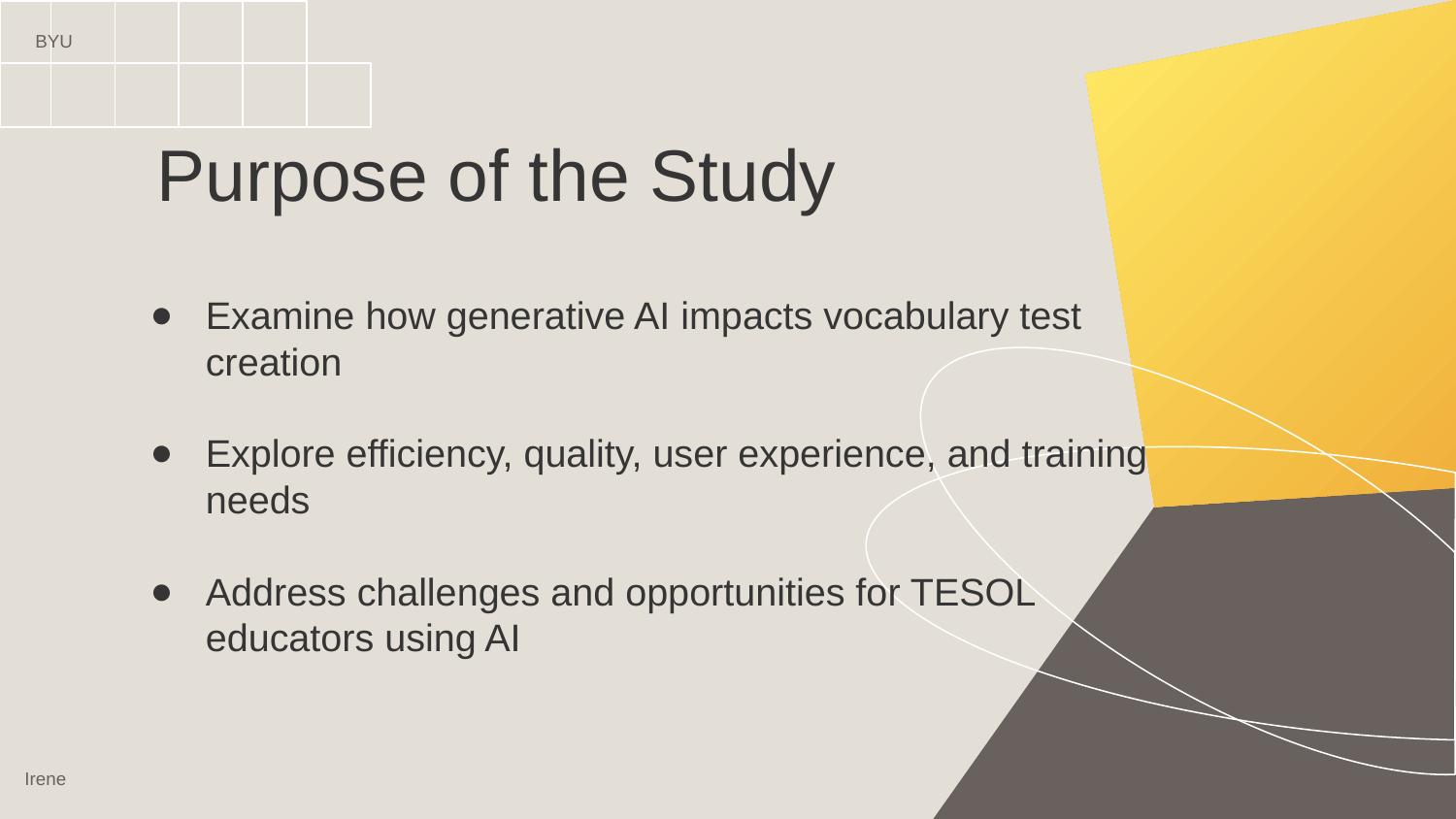

BYU
# Purpose of the Study

Examine how generative AI impacts vocabulary test creation
Explore efficiency, quality, user experience, and training needs
Address challenges and opportunities for TESOL educators using AI

Irene